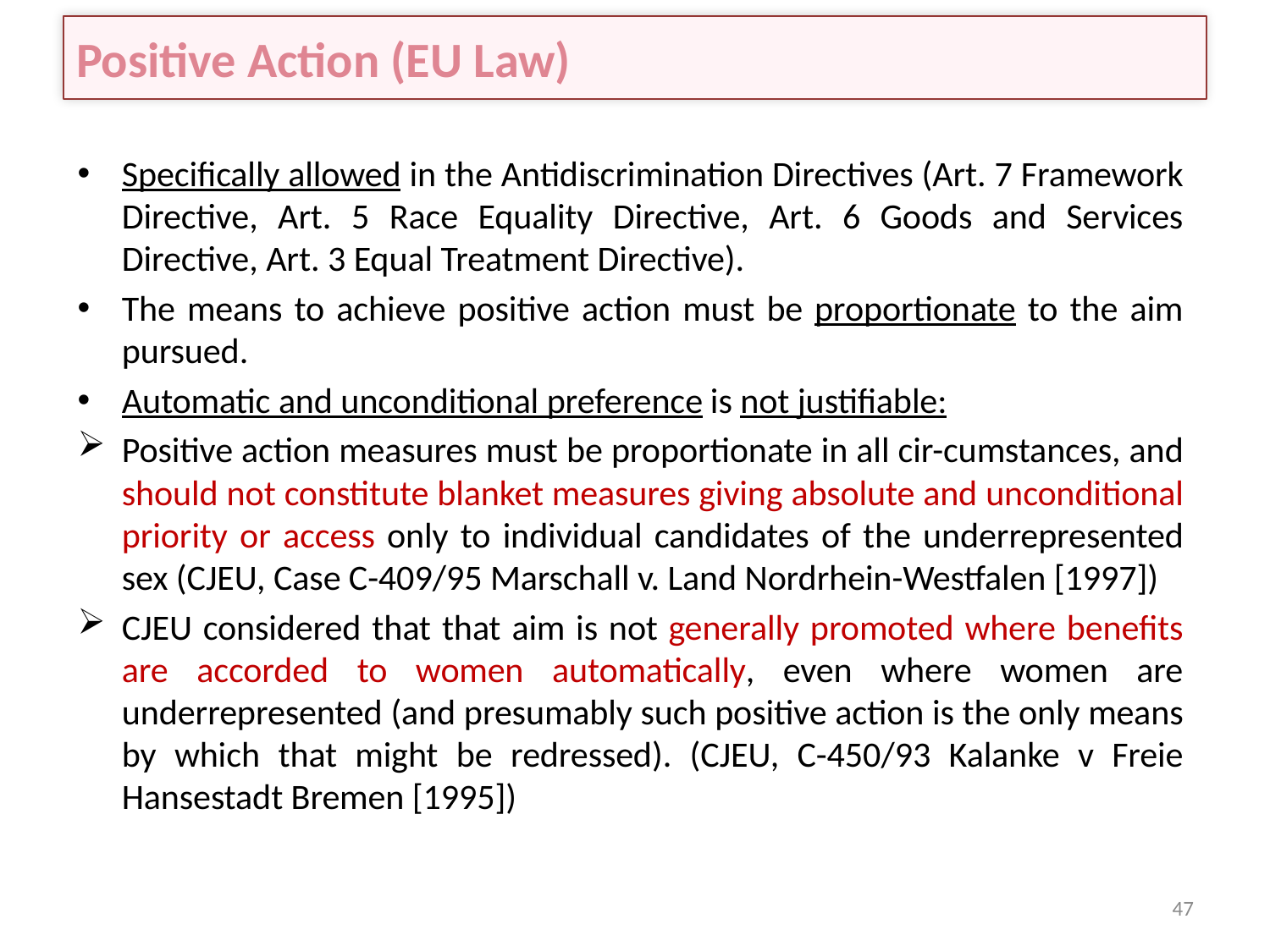

# Positive Action (EU Law)
Specifically allowed in the Antidiscrimination Directives (Art. 7 Framework Directive, Art. 5 Race Equality Directive, Art. 6 Goods and Services Directive, Art. 3 Equal Treatment Directive).
The means to achieve positive action must be proportionate to the aim pursued.
Automatic and unconditional preference is not justifiable:
Positive action measures must be proportionate in all cir-cumstances, and should not constitute blanket measures giving absolute and unconditional priority or access only to individual candidates of the underrepresented sex (CJEU, Case C-409/95 Marschall v. Land Nordrhein-Westfalen [1997])
CJEU considered that that aim is not generally promoted where benefits are accorded to women automatically, even where women are underrepresented (and presumably such positive action is the only means by which that might be redressed). (CJEU, C-450/93 Kalanke v Freie Hansestadt Bremen [1995])

47